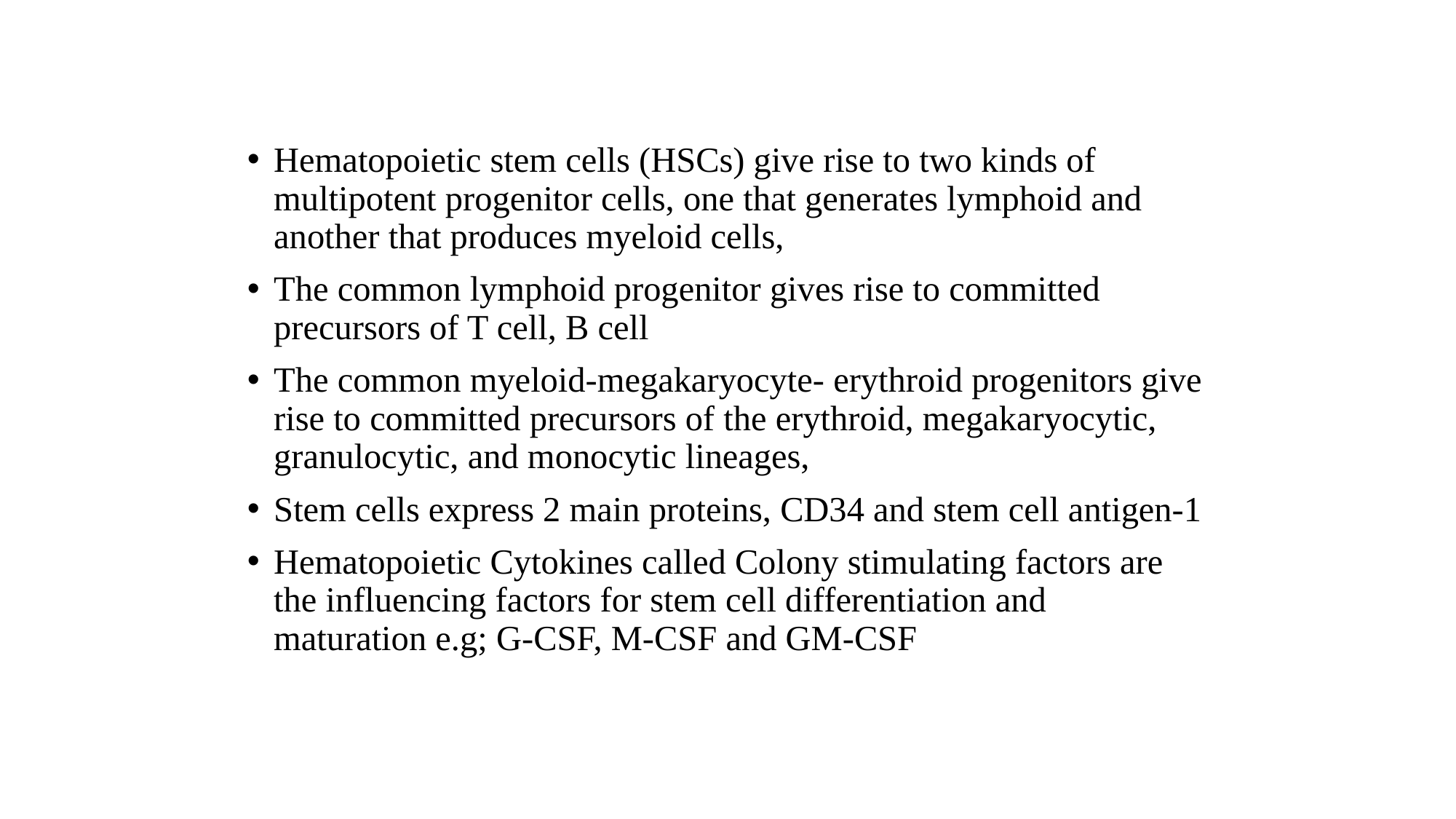

Hematopoietic stem cells (HSCs) give rise to two kinds of multipotent progenitor cells, one that generates lymphoid and another that produces myeloid cells,
The common lymphoid progenitor gives rise to committed precursors of T cell, B cell
The common myeloid-megakaryocyte- erythroid progenitors give rise to committed precursors of the erythroid, megakaryocytic, granulocytic, and monocytic lineages,
Stem cells express 2 main proteins, CD34 and stem cell antigen-1
Hematopoietic Cytokines called Colony stimulating factors are the influencing factors for stem cell differentiation and maturation e.g; G-CSF, M-CSF and GM-CSF